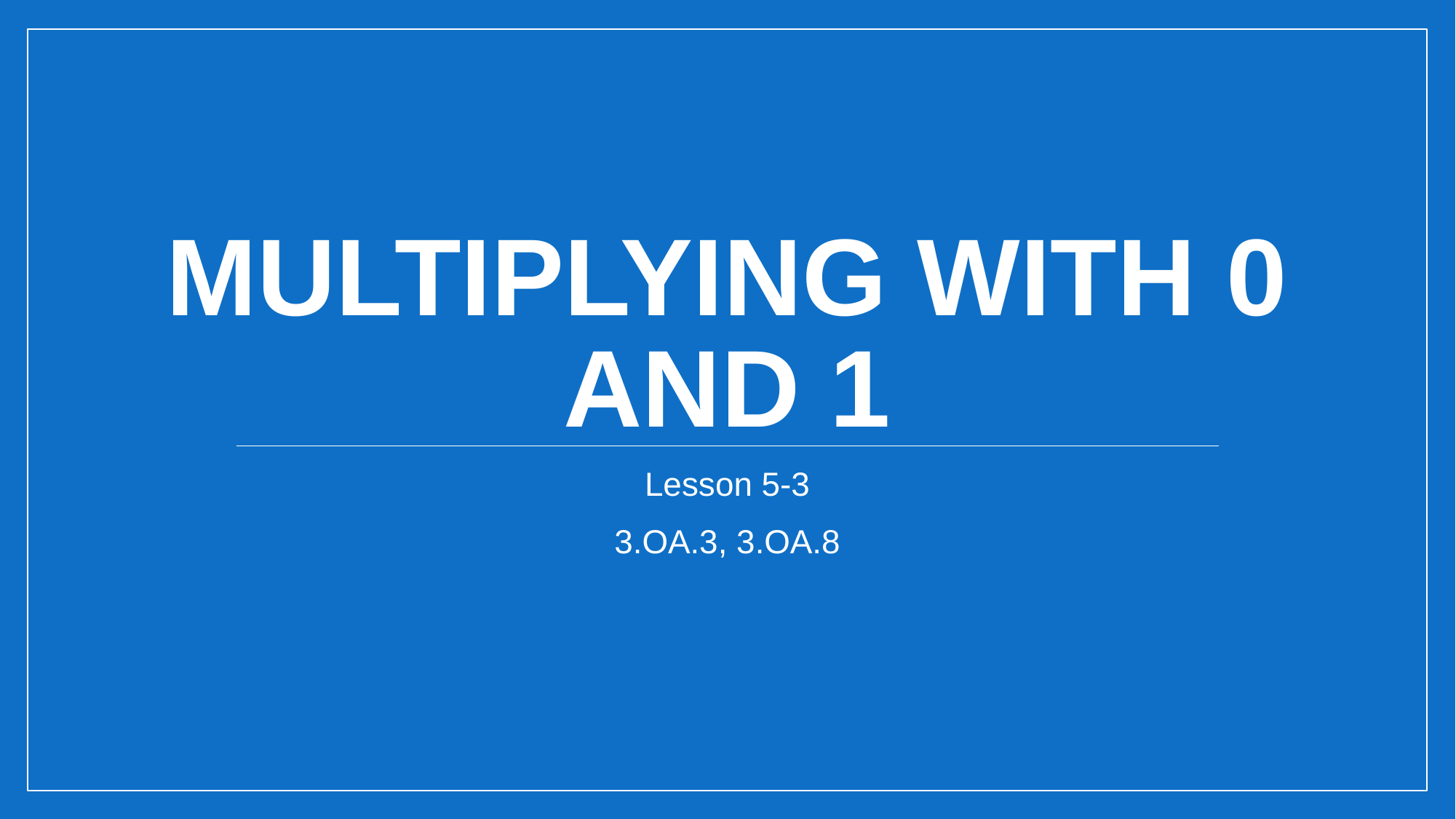

# Multiplying with 0 and 1
Lesson 5-3
3.OA.3, 3.OA.8